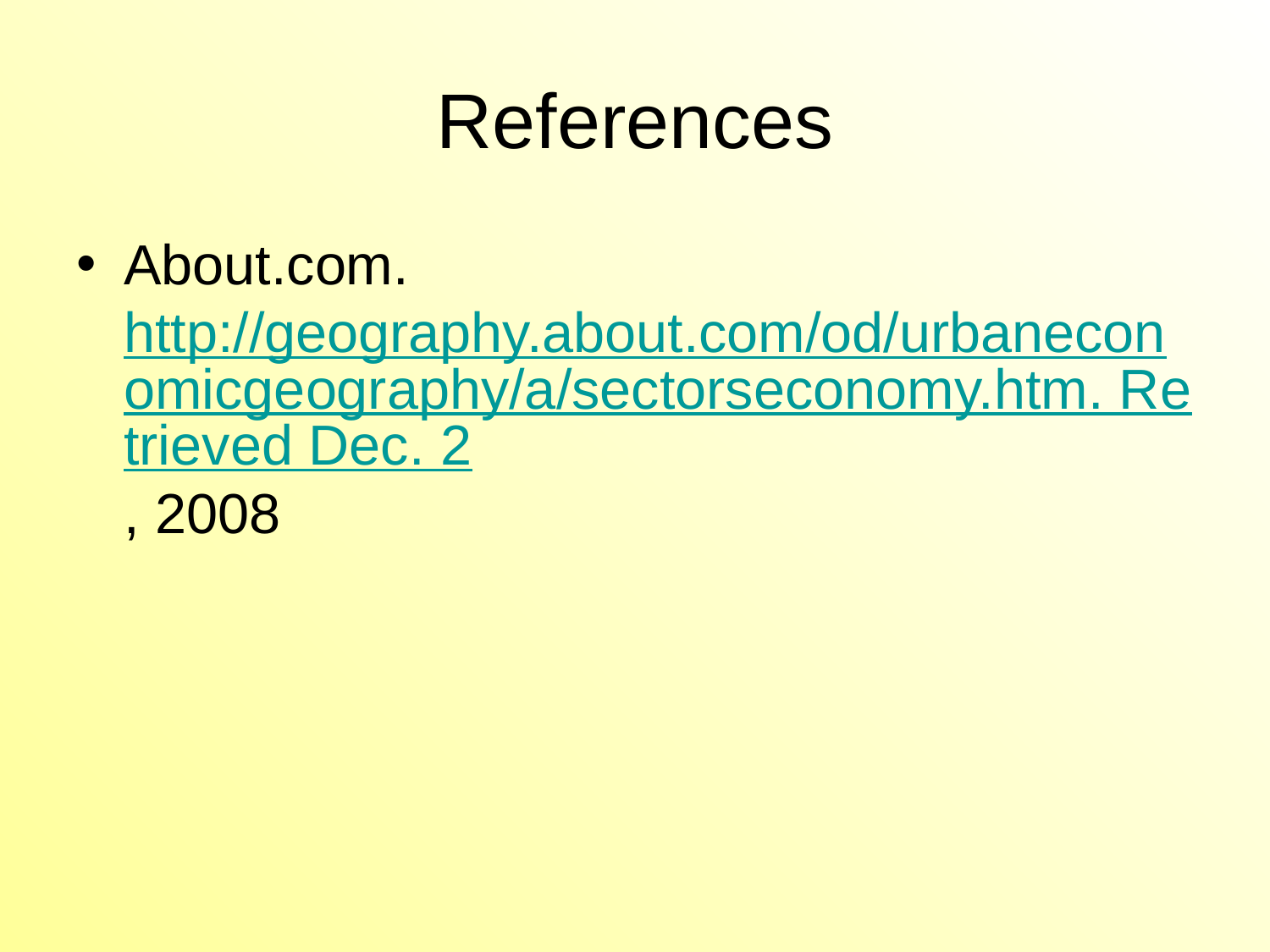

# References
About.com. http://geography.about.com/od/urbaneconomicgeography/a/sectorseconomy.htm. Retrieved Dec. 2, 2008